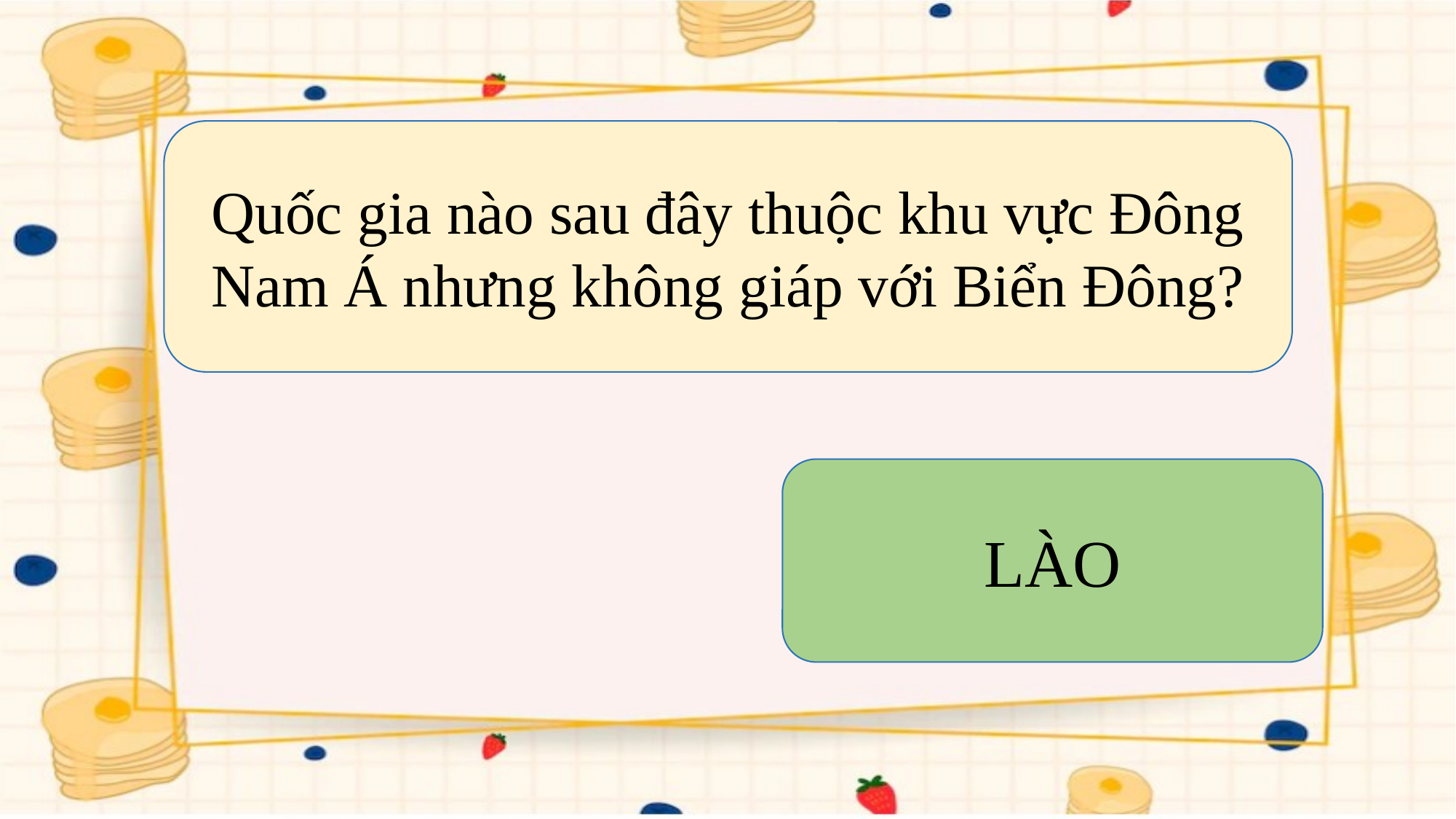

Quốc gia nào sau đây thuộc khu vực Đông Nam Á nhưng không giáp với Biển Đông?
LÀO